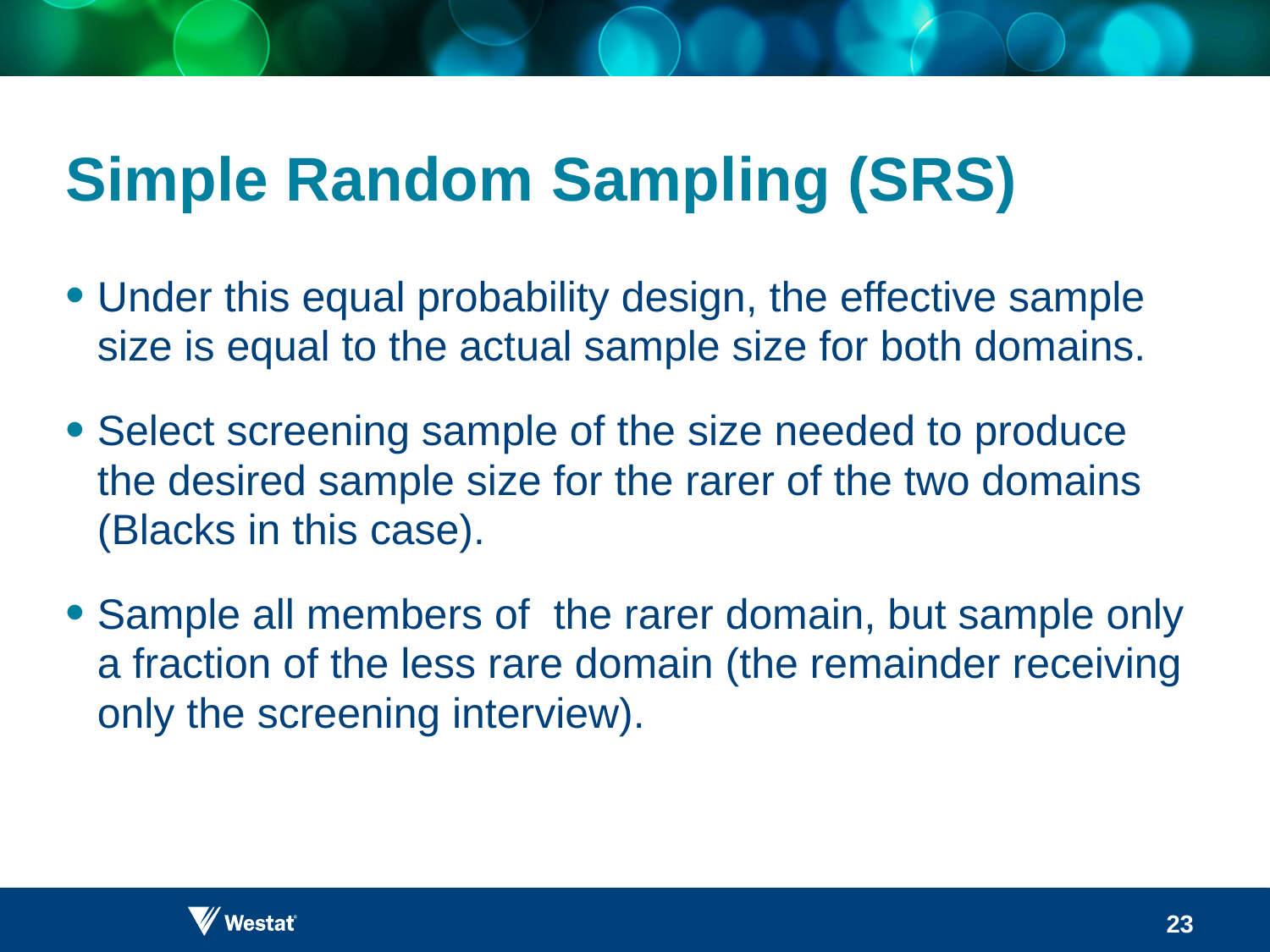

# Simple Random Sampling (SRS)
Under this equal probability design, the effective sample size is equal to the actual sample size for both domains.
Select screening sample of the size needed to produce the desired sample size for the rarer of the two domains (Blacks in this case).
Sample all members of  the rarer domain, but sample only a fraction of the less rare domain (the remainder receiving only the screening interview).
23